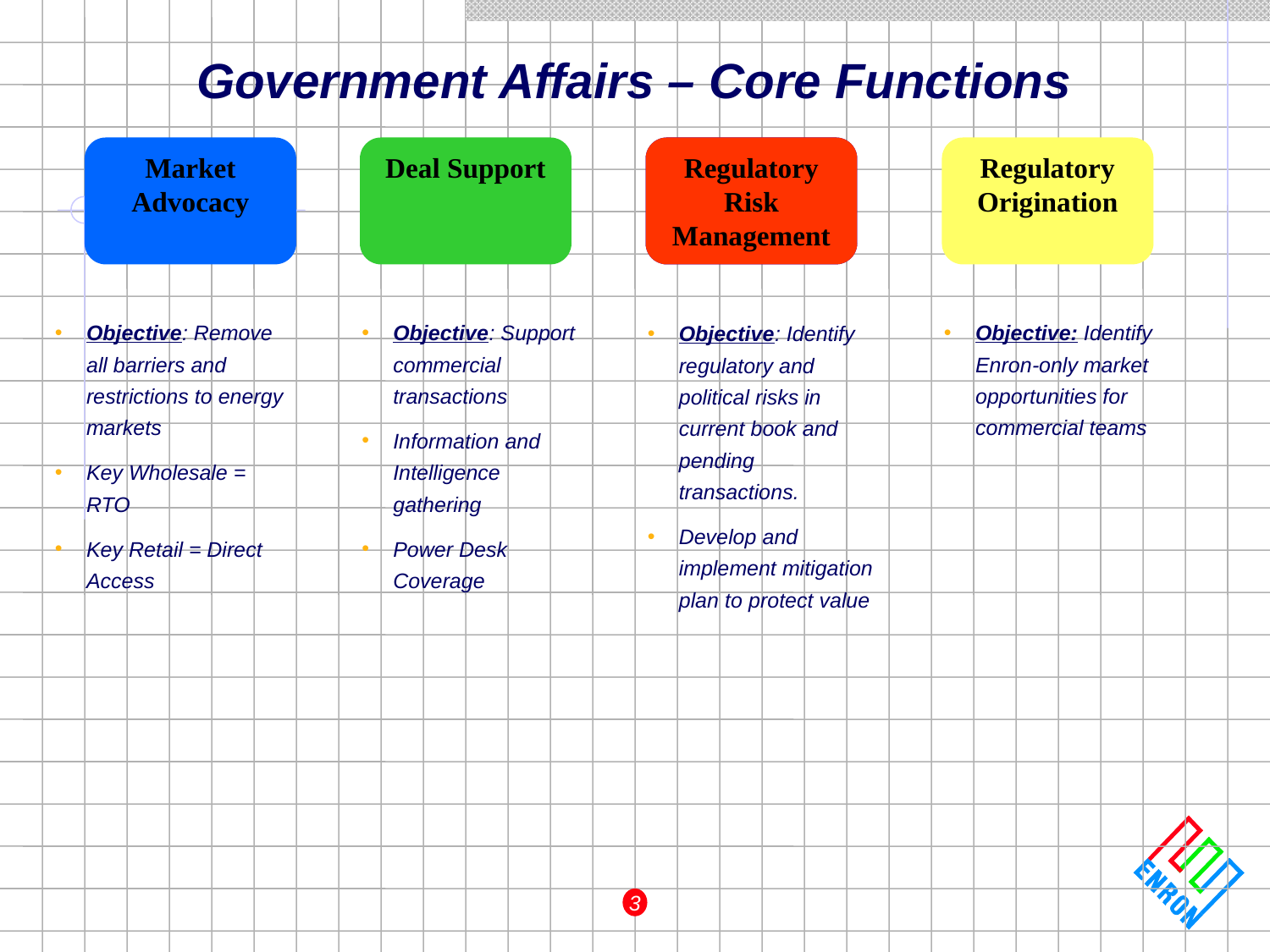

Government Affairs – Core Functions
Market Advocacy
Deal Support
Regulatory Risk Management
Regulatory Risk Management
Regulatory Origination
Objective: Remove all barriers and restrictions to energy markets
Key Wholesale = RTO
Key Retail = Direct Access

Objective: Support commercial  transactions
Information and Intelligence gathering
Power Desk Coverage
Objective: Identify Enron-only market opportunities for commercial teams
Objective: Identify regulatory and political risks in current book and pending transactions.
Develop and implement mitigation plan to protect value